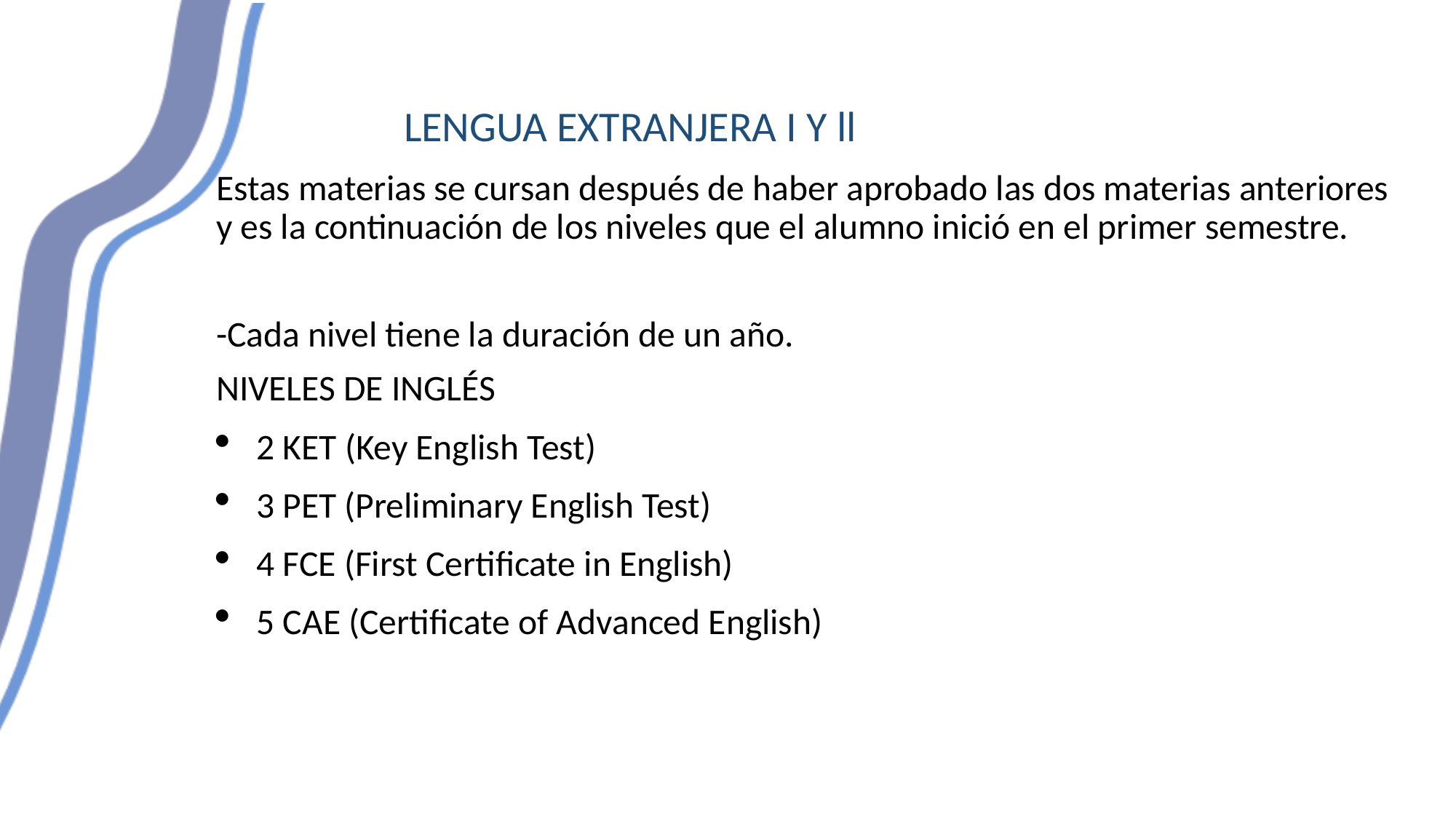

LENGUA EXTRANJERA I Y ll
Estas materias se cursan después de haber aprobado las dos materias anteriores y es la continuación de los niveles que el alumno inició en el primer semestre.

-Cada nivel tiene la duración de un año.
NIVELES DE INGLÉS
2 KET (Key English Test)
3 PET (Preliminary English Test)
4 FCE (First Certificate in English)
5 CAE (Certificate of Advanced English)